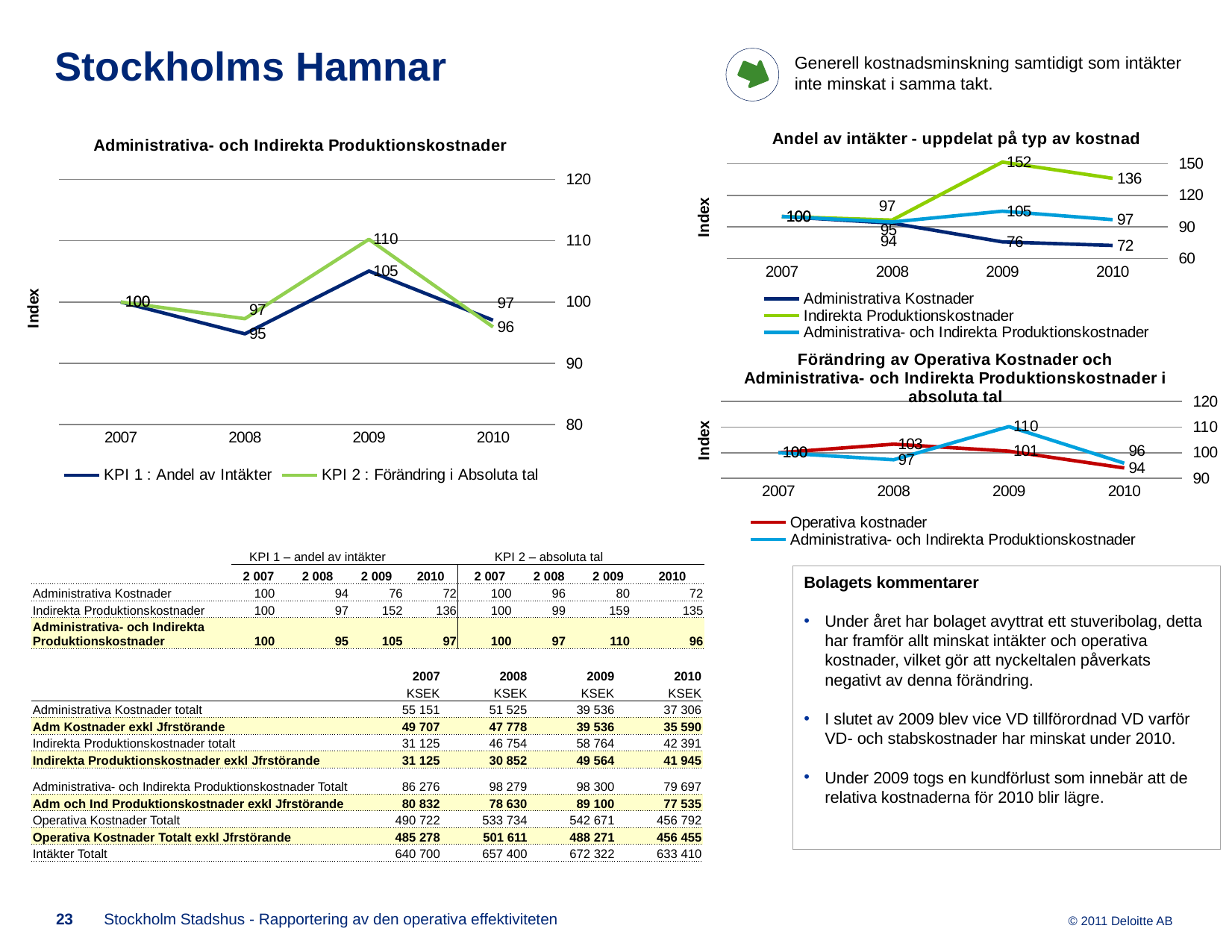

Generell kostnadsminskning samtidigt som intäkter inte minskat i samma takt.

# Stockholms Hamnar

### Chart: Andel av intäkter - uppdelat på typ av kostnad

| Category | Administrativa Kostnader | Indirekta Produktionskostnader | Administrativa- och Indirekta Produktionskostnader |
|---|---|---|---|
| 2007 | 100.0 | 100.0 | 100.0 |
| 2008 | 93.67753141103856 | 96.60376659665741 | 94.80430138026344 |
| 2009 | 75.79709771522329 | 151.7519881256936 | 105.04412814903526 |
| 2010 | 72.42362252239083 | 136.3140581143348 | 97.02513934492715 |

### Chart: Administrativa- och Indirekta Produktionskostnader

| Category | KPI 1 : Andel av Intäkter | KPI 2 : Förändring i Absoluta tal |
|---|---|---|
| 2007 | 100.0 | 100.0 |
| 2008 | 94.80430138026344 | 97.27539835708629 |
| 2009 | 105.04412814903526 | 110.22862232779099 |
| 2010 | 97.02513934492715 | 95.92116983372921 |

### Chart: Förändring av Operativa Kostnader och Administrativa- och Indirekta Produktionskostnader i absoluta tal

| Category | Operativa kostnader | Administrativa- och Indirekta Produktionskostnader |
|---|---|---|
| 2007 | 100.0 | 100.0 |
| 2008 | 103.36569966081296 | 97.27539835708629 |
| 2009 | 100.61675987784322 | 110.22862232779099 |
| 2010 | 94.06051788871534 | 95.92116983372921 |
|  | KPI 1 – andel av intäkter |  |  |  | KPI 2 – absoluta tal |  |  |  |
| --- | --- | --- | --- | --- | --- | --- | --- | --- |
|  | 2 007 | 2 008 | 2 009 | 2010 | 2 007 | 2 008 | 2 009 | 2010 |
| Administrativa Kostnader | 100 | 94 | 76 | 72 | 100 | 96 | 80 | 72 |
| Indirekta Produktionskostnader | 100 | 97 | 152 | 136 | 100 | 99 | 159 | 135 |
| Administrativa- och Indirekta Produktionskostnader | 100 | 95 | 105 | 97 | 100 | 97 | 110 | 96 |
Bolagets kommentarer

Under året har bolaget avyttrat ett stuveribolag, detta har framför allt minskat intäkter och operativa kostnader, vilket gör att nyckeltalen påverkats negativt av denna förändring.

I slutet av 2009 blev vice VD tillförordnad VD varför VD- och stabskostnader har minskat under 2010.

Under 2009 togs en kundförlust som innebär att de relativa kostnaderna för 2010 blir lägre.

|  | 2007 | 2008 | 2009 | 2010 |
| --- | --- | --- | --- | --- |
|  | KSEK | KSEK | KSEK | KSEK |
| Administrativa Kostnader totalt | 55 151 | 51 525 | 39 536 | 37 306 |
| Adm Kostnader exkl Jfrstörande | 49 707 | 47 778 | 39 536 | 35 590 |
| Indirekta Produktionskostnader totalt | 31 125 | 46 754 | 58 764 | 42 391 |
| Indirekta Produktionskostnader exkl Jfrstörande | 31 125 | 30 852 | 49 564 | 41 945 |
| Administrativa- och Indirekta Produktionskostnader Totalt | 86 276 | 98 279 | 98 300 | 79 697 |
| Adm och Ind Produktionskostnader exkl Jfrstörande | 80 832 | 78 630 | 89 100 | 77 535 |
| Operativa Kostnader Totalt | 490 722 | 533 734 | 542 671 | 456 792 |
| Operativa Kostnader Totalt exkl Jfrstörande | 485 278 | 501 611 | 488 271 | 456 455 |
| Intäkter Totalt | 640 700 | 657 400 | 672 322 | 633 410 |
23
Stockholm Stadshus - Rapportering av den operativa effektiviteten